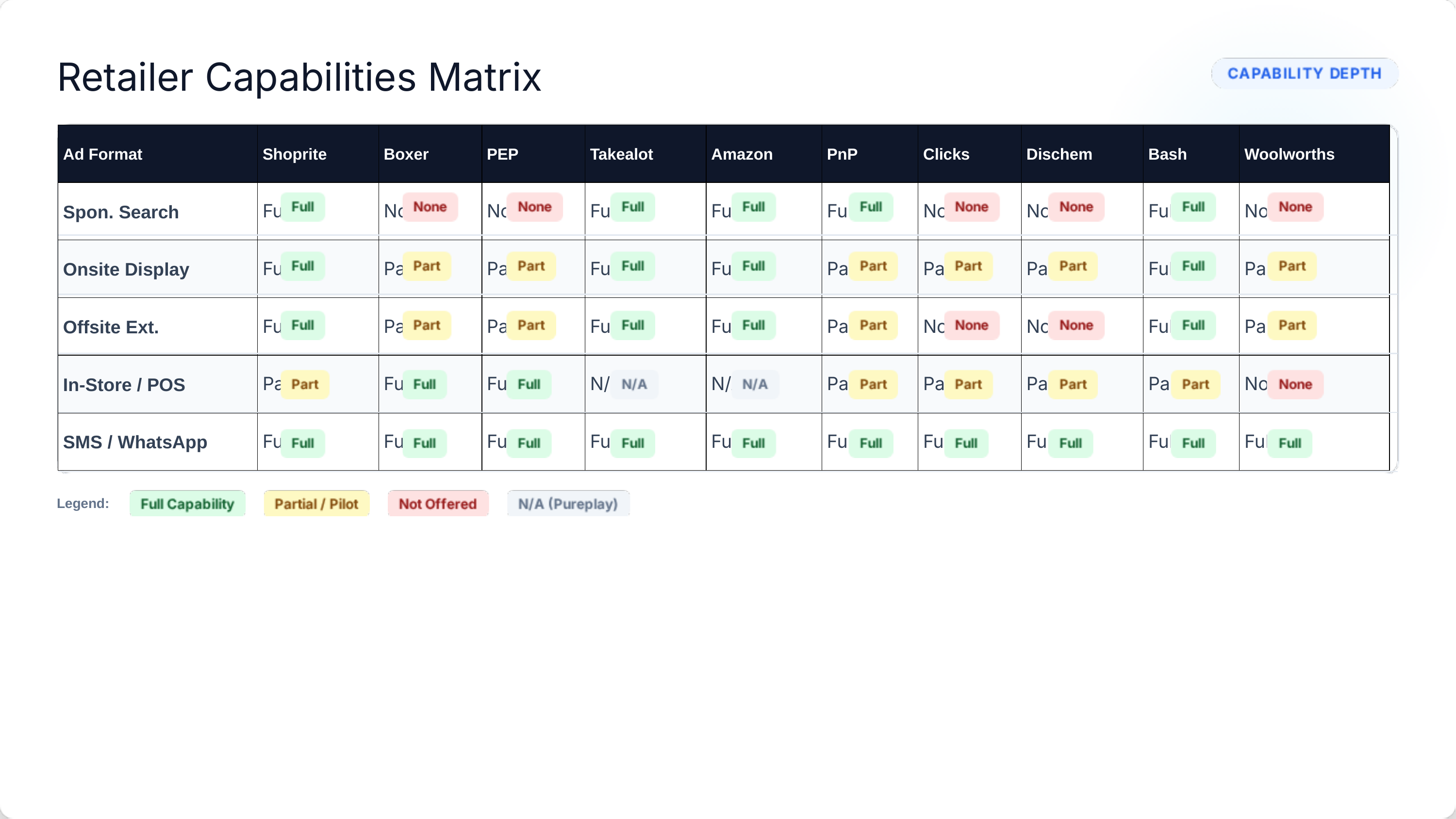

Retailer Capabilities Matrix

| Ad Format | Shoprite | Boxer | PEP | Takealot | Amazon | PnP | Clicks | Dischem | Bash | Woolworths |
| --- | --- | --- | --- | --- | --- | --- | --- | --- | --- | --- |
| Spon. Search | Full | None | None | Full | Full | Full | None | None | Full | None |
| Onsite Display | Full | Part | Part | Full | Full | Part | Part | Part | Full | Part |
| Offsite Ext. | Full | Part | Part | Full | Full | Part | None | None | Full | Part |
| In-Store / POS | Part | Full | Full | N/A | N/A | Part | Part | Part | Part | None |
| SMS / WhatsApp | Full | Full | Full | Full | Full | Full | Full | Full | Full | Full |

Legend: